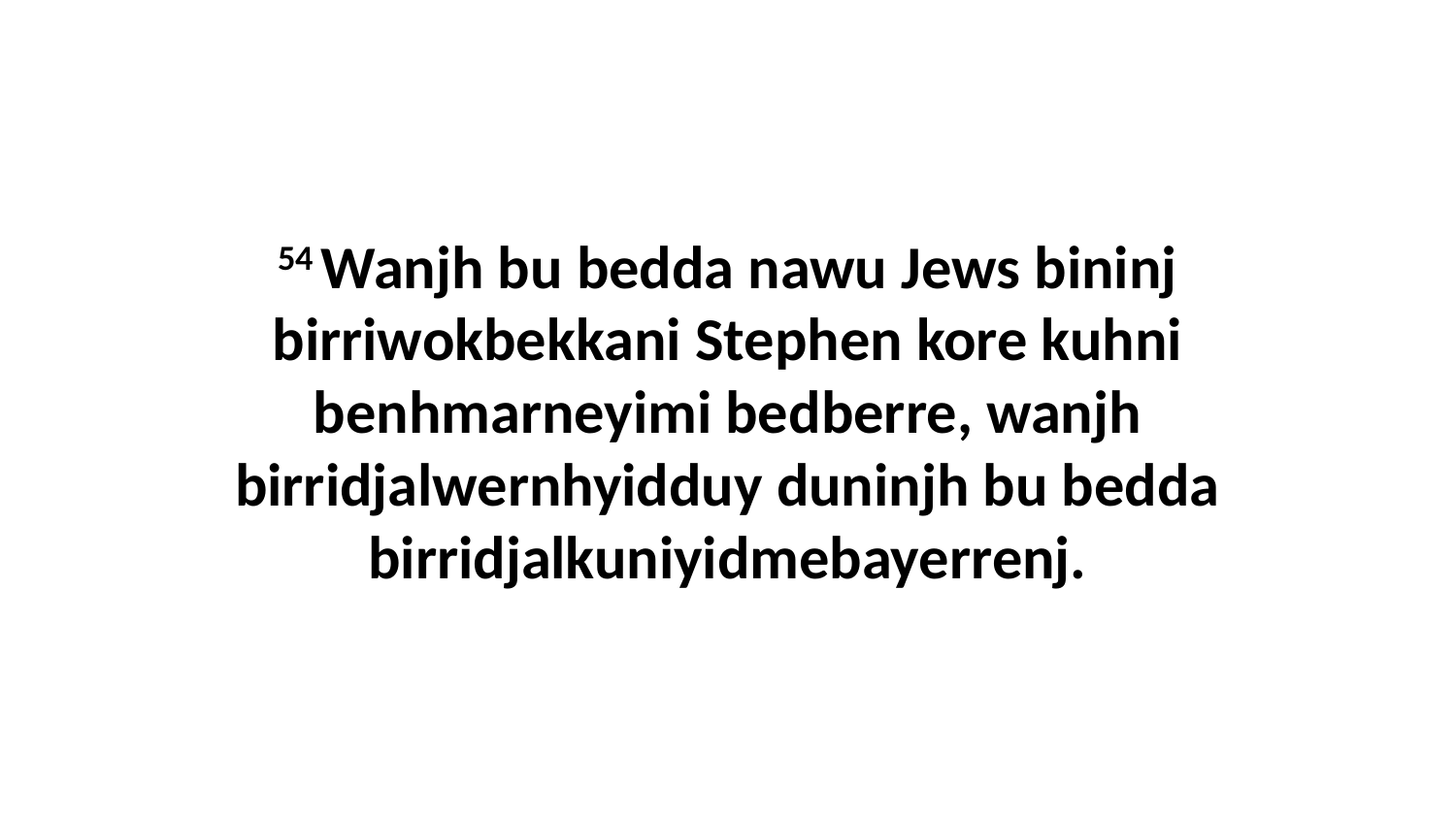

54 Wanjh bu bedda nawu Jews bininj birriwokbekkani Stephen kore kuhni benhmarneyimi bedberre, wanjh birridjalwernhyidduy duninjh bu bedda birridjalkuniyidmebayerrenj.